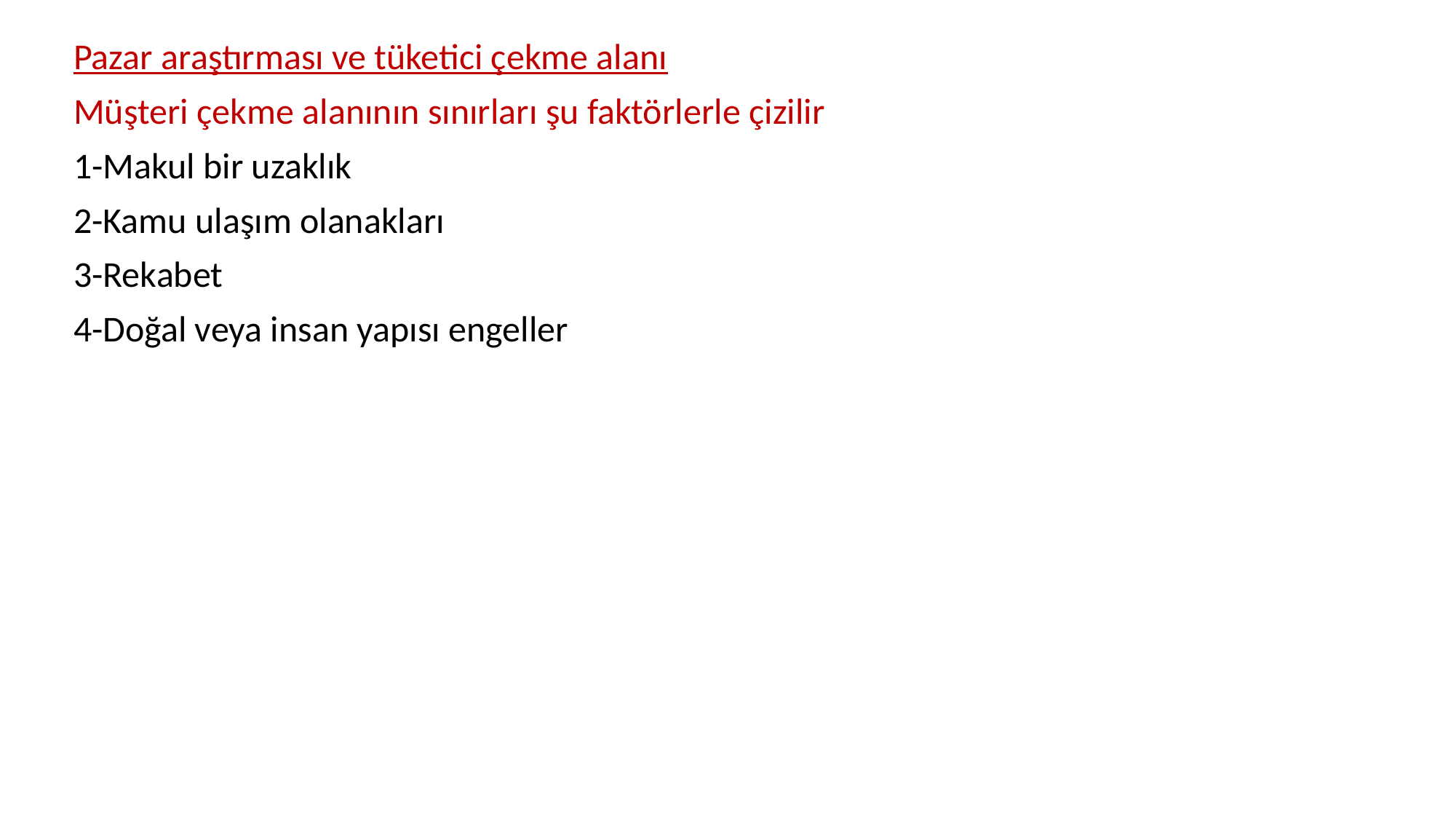

Pazar araştırması ve tüketici çekme alanı
Müşteri çekme alanının sınırları şu faktörlerle çizilir
1-Makul bir uzaklık
2-Kamu ulaşım olanakları
3-Rekabet
4-Doğal veya insan yapısı engeller